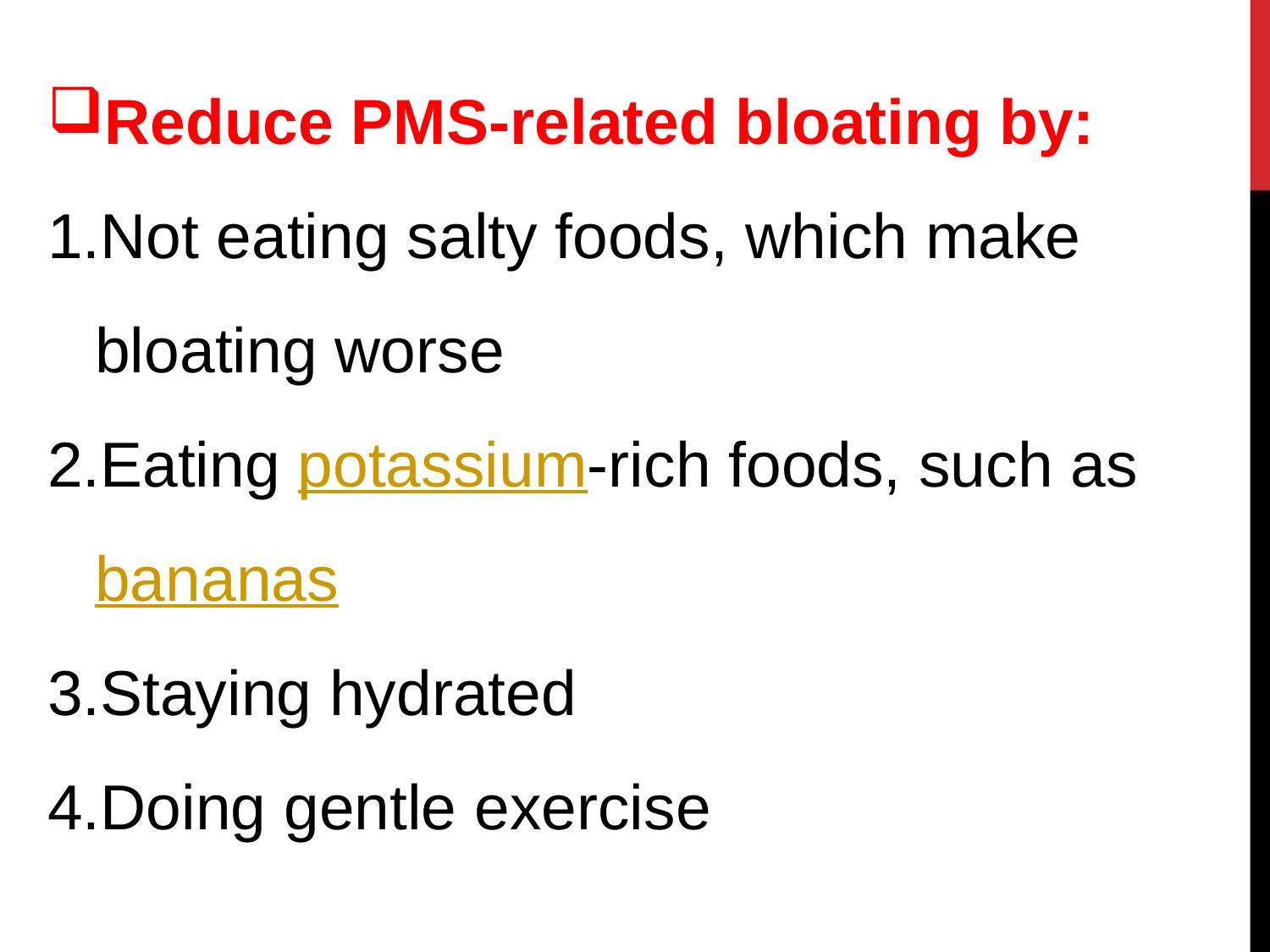

Reduce PMS-related bloating by:
Not eating salty foods, which make bloating worse
Eating potassium-rich foods, such as bananas
Staying hydrated
Doing gentle exercise